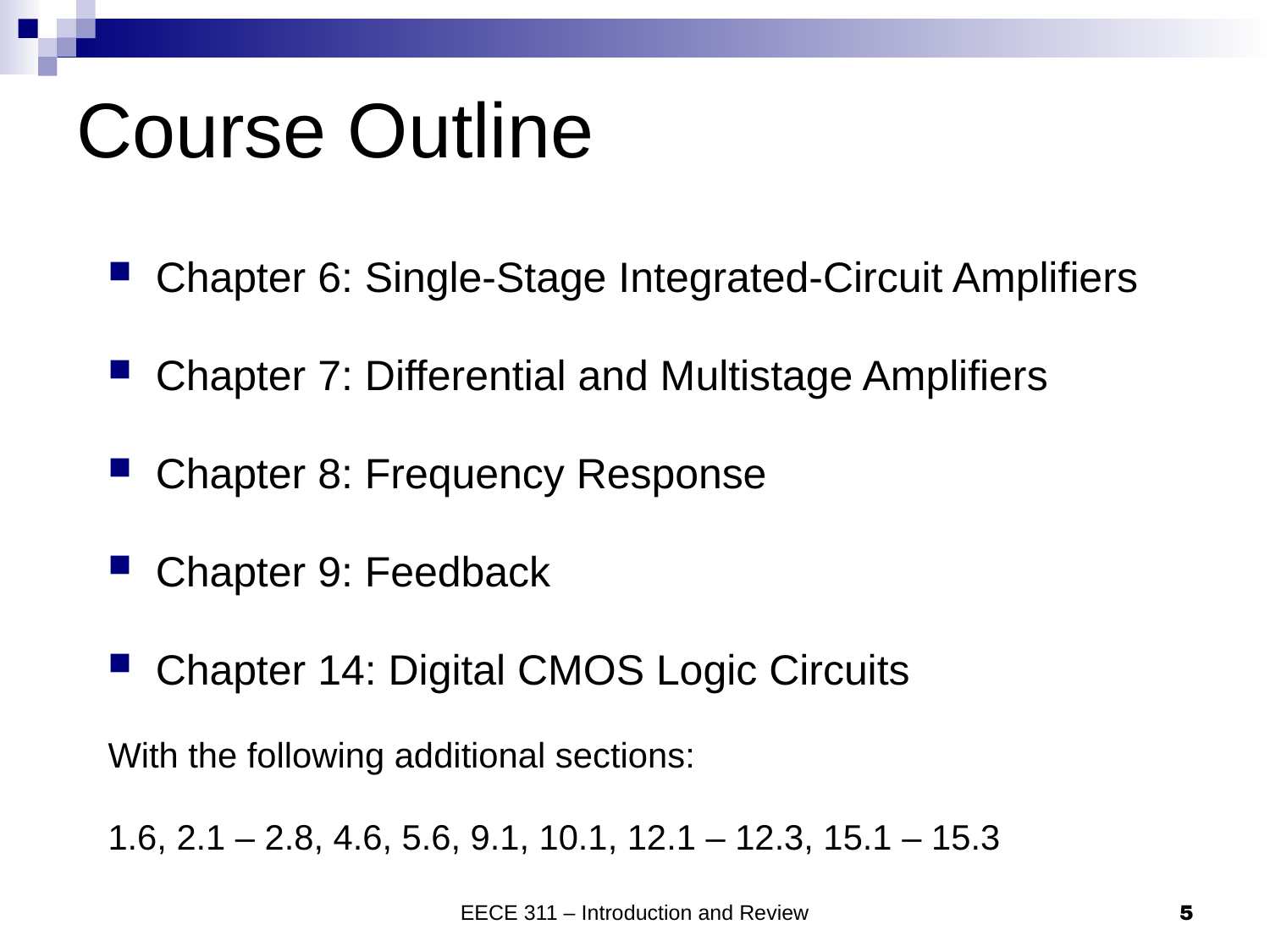

# Course Outline
Chapter 6: Single-Stage Integrated-Circuit Amplifiers

Chapter 7: Differential and Multistage Amplifiers

Chapter 8: Frequency Response

Chapter 9: Feedback

Chapter 14: Digital CMOS Logic Circuits

With the following additional sections:

1.6, 2.1 – 2.8, 4.6, 5.6, 9.1, 10.1, 12.1 – 12.3, 15.1 – 15.3
EECE 311 – Introduction and Review
5